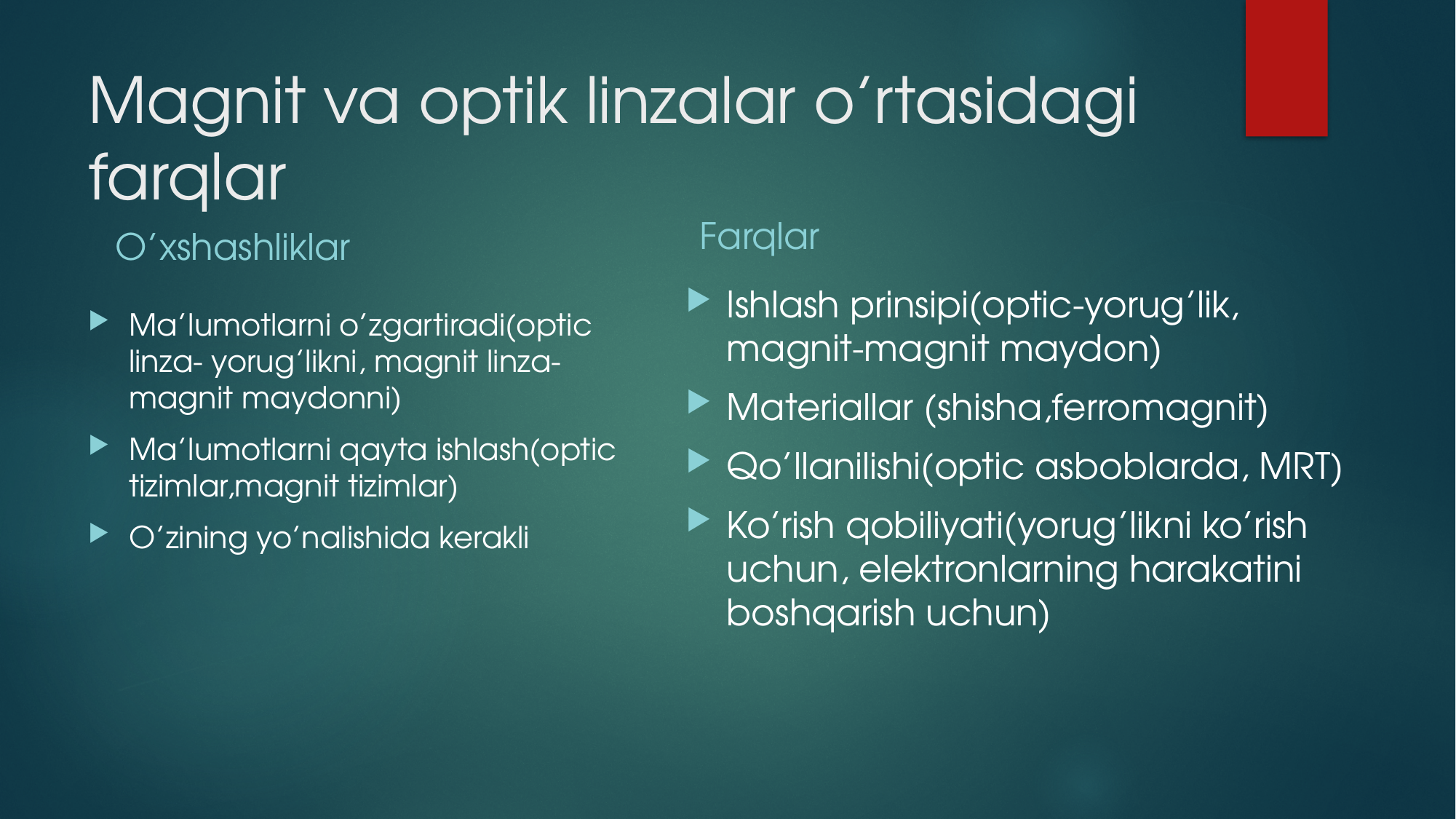

# Magnit va optik linzalar o’rtasidagi farqlar
Farqlar
O’xshashliklar
Ishlash prinsipi(optic-yorug’lik, magnit-magnit maydon)
Materiallar (shisha,ferromagnit)
Qo’llanilishi(optic asboblarda, MRT)
Ko’rish qobiliyati(yorug’likni ko’rish uchun, elektronlarning harakatini boshqarish uchun)
Ma’lumotlarni o’zgartiradi(optic linza- yorug’likni, magnit linza-magnit maydonni)
Ma’lumotlarni qayta ishlash(optic tizimlar,magnit tizimlar)
O’zining yo’nalishida kerakli